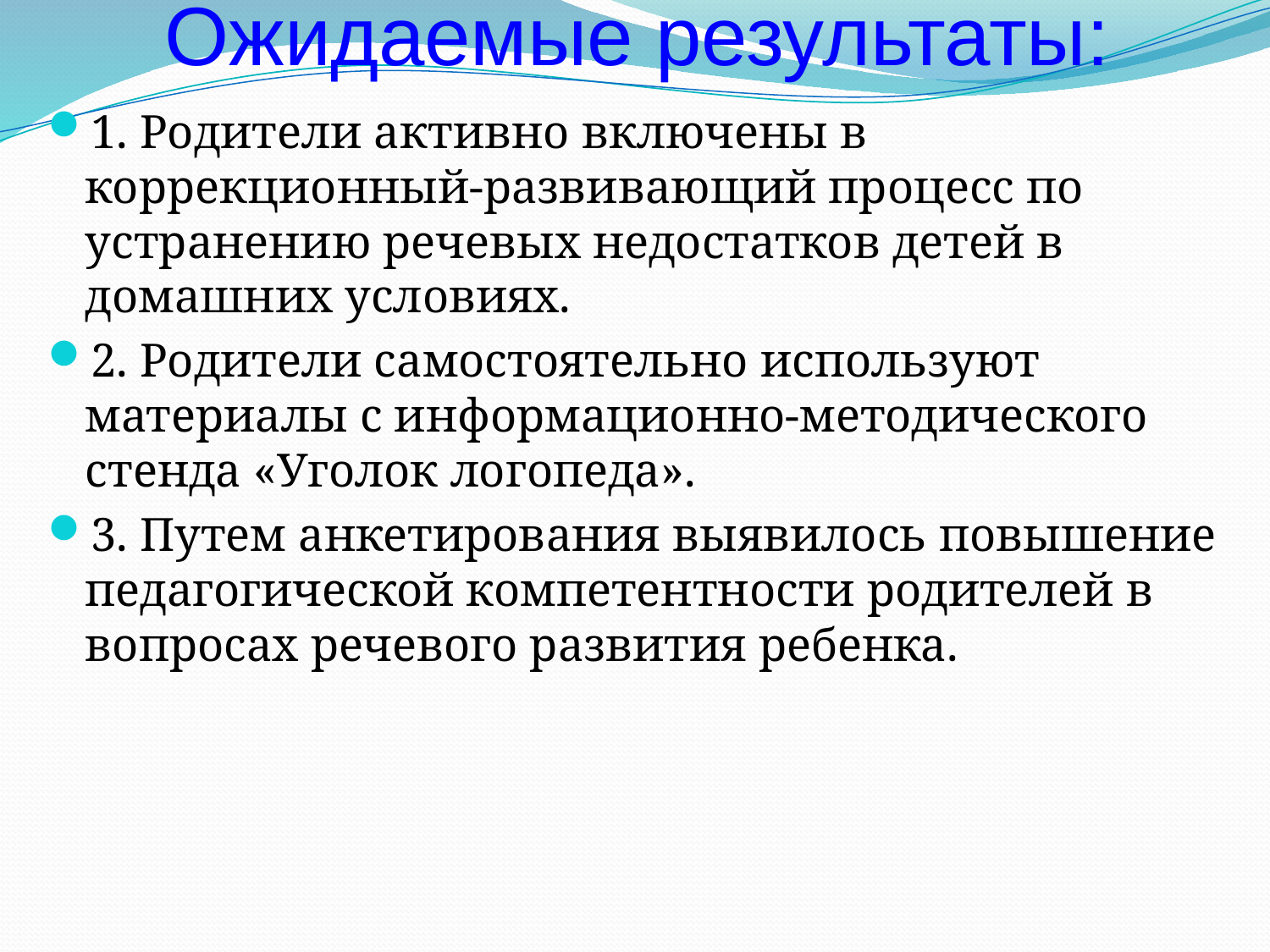

# Ожидаемые результаты:
1. Родители активно включены в коррекционный-развивающий процесс по устранению речевых недостатков детей в домашних условиях.
2. Родители самостоятельно используют материалы с информационно-методического стенда «Уголок логопеда».
3. Путем анкетирования выявилось повышение педагогической компетентности родителей в вопросах речевого развития ребенка.